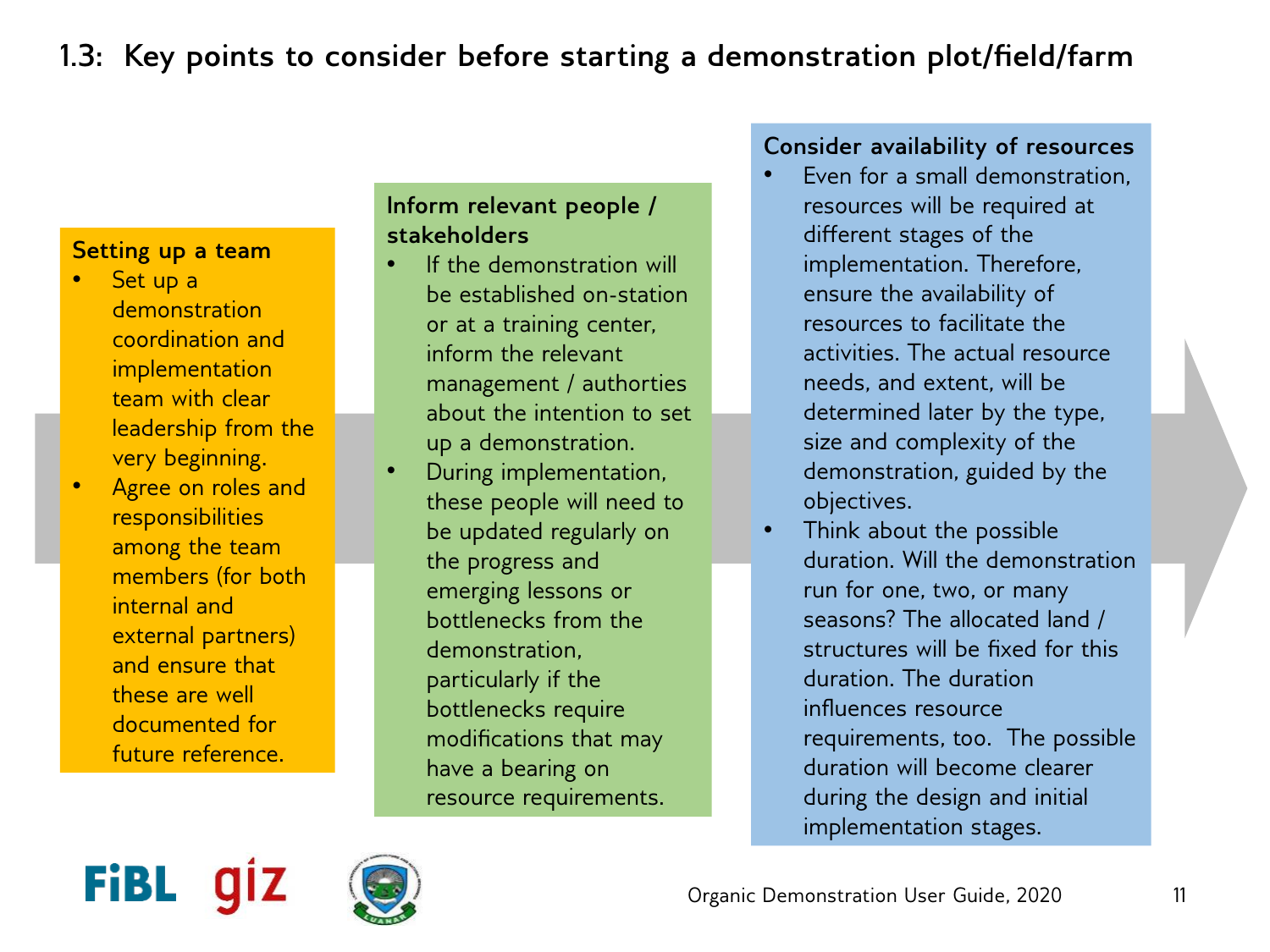

1.3:  Key points to consider before starting a demonstration plot/field/farm
Consider availability of resources
Even for a small demonstration, resources will be required at different stages of the implementation. Therefore, ensure the availability of resources to facilitate the activities. The actual resource needs, and extent, will be determined later by the type, size and complexity of the demonstration, guided by the objectives.
Think about the possible duration. Will the demonstration run for one, two, or many seasons? The allocated land / structures will be fixed for this duration. The duration influences resource requirements, too.  The possible duration will become clearer during the design and initial implementation stages.
Inform relevant people / stakeholders
If the demonstration will be established on-station or at a training center, inform the relevant management / authorties about the intention to set up a demonstration.
During implementation, these people will need to be updated regularly on the progress and emerging lessons or bottlenecks from the demonstration, particularly if the bottlenecks require modifications that may have a bearing on resource requirements.
Setting up a team
Set up a demonstration coordination and implementation team with clear leadership from the very beginning.
Agree on roles and responsibilities among the team members (for both internal and external partners) and ensure that these are well documented for future reference.

11
Organic Demonstration User Guide, 2020